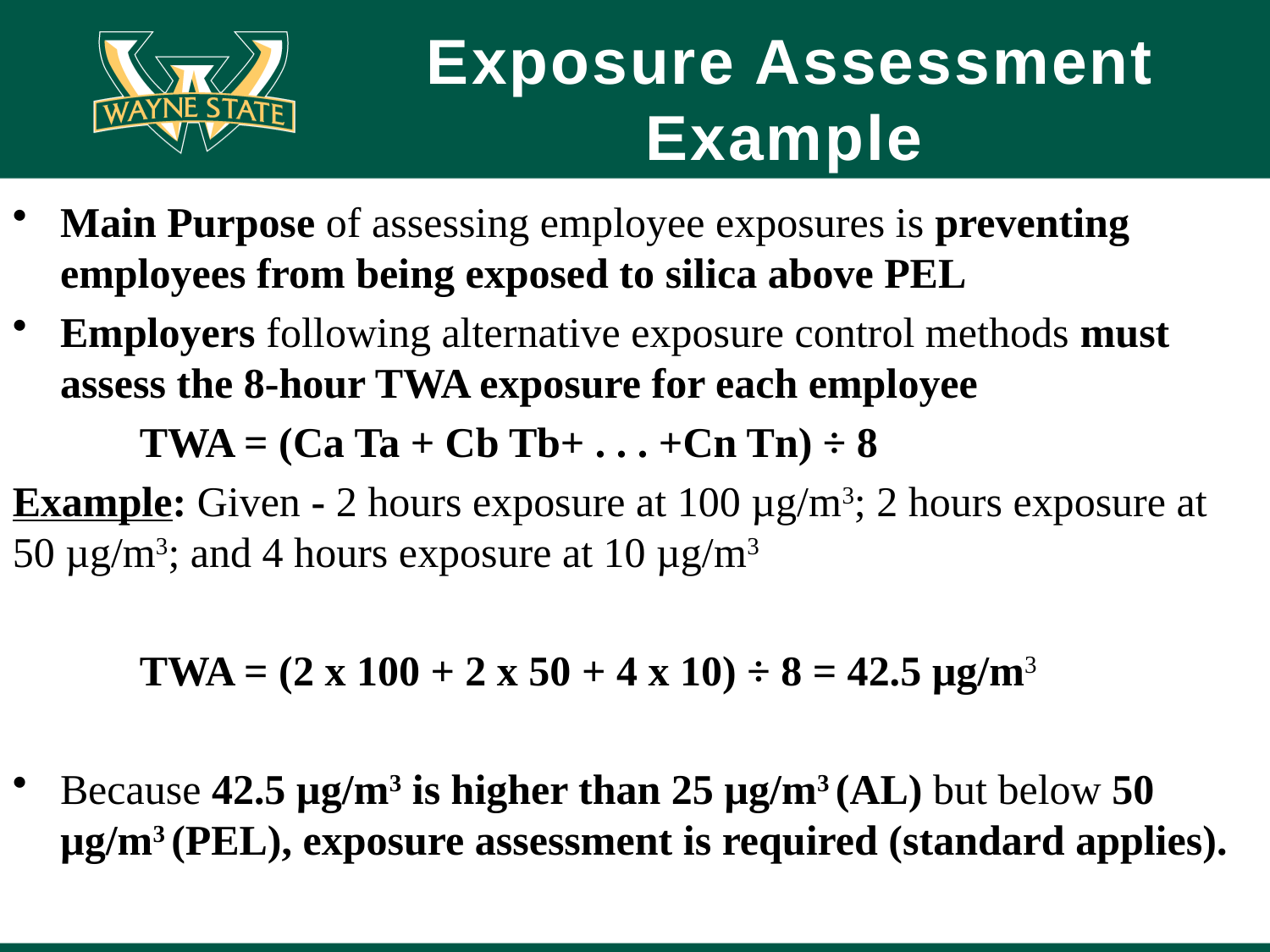

# Exposure Assessment Example
Main Purpose of assessing employee exposures is preventing employees from being exposed to silica above PEL
Employers following alternative exposure control methods must assess the 8-hour TWA exposure for each employee
 	TWA = (Ca Ta + Cb Tb+ . . . +Cn Tn) ÷ 8
Example: Given - 2 hours exposure at 100 µg/m3; 2 hours exposure at 50 µg/m3; and 4 hours exposure at 10 µg/m3

            TWA = (2 x 100 + 2 x 50 + 4 x 10) ÷ 8 = 42.5 µg/m3

Because 42.5 µg/m3 is higher than 25 µg/m3 (AL) but below 50 µg/m3 (PEL), exposure assessment is required (standard applies).